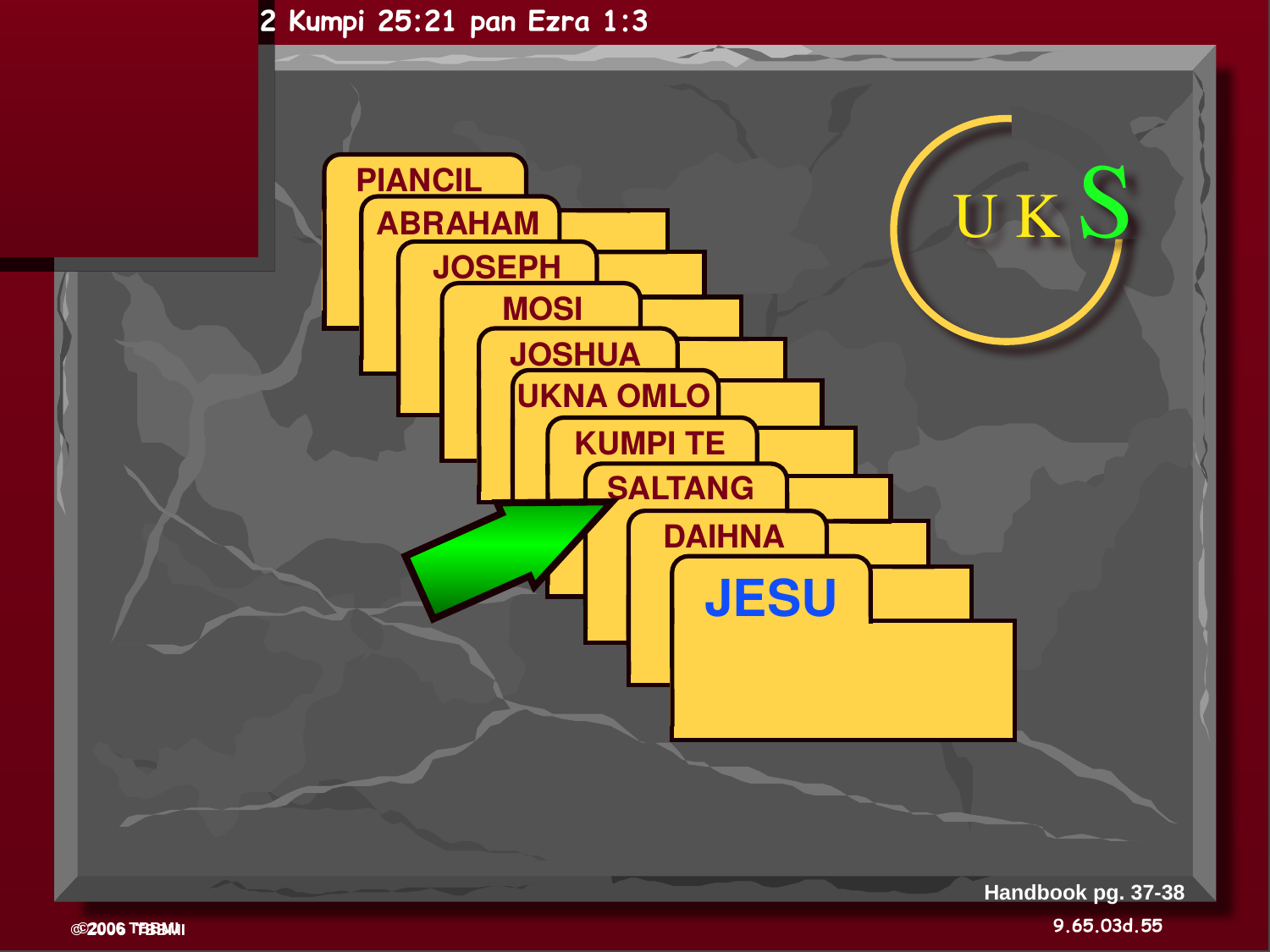

2 Kumpi 25:21 pan Ezra 1:3

U K S

 PIANCIL
ABRAHAM

  ABRAHAM
ABRAHAM

   JOSEPH
ABRAHAM

   MOSI

   JOSHUA

   UKNA OMLO

   KUMPI TE

   SALTANG

   DAIHNA

JESU

Handbook pg. 37-38
55
©2006 TBBMI